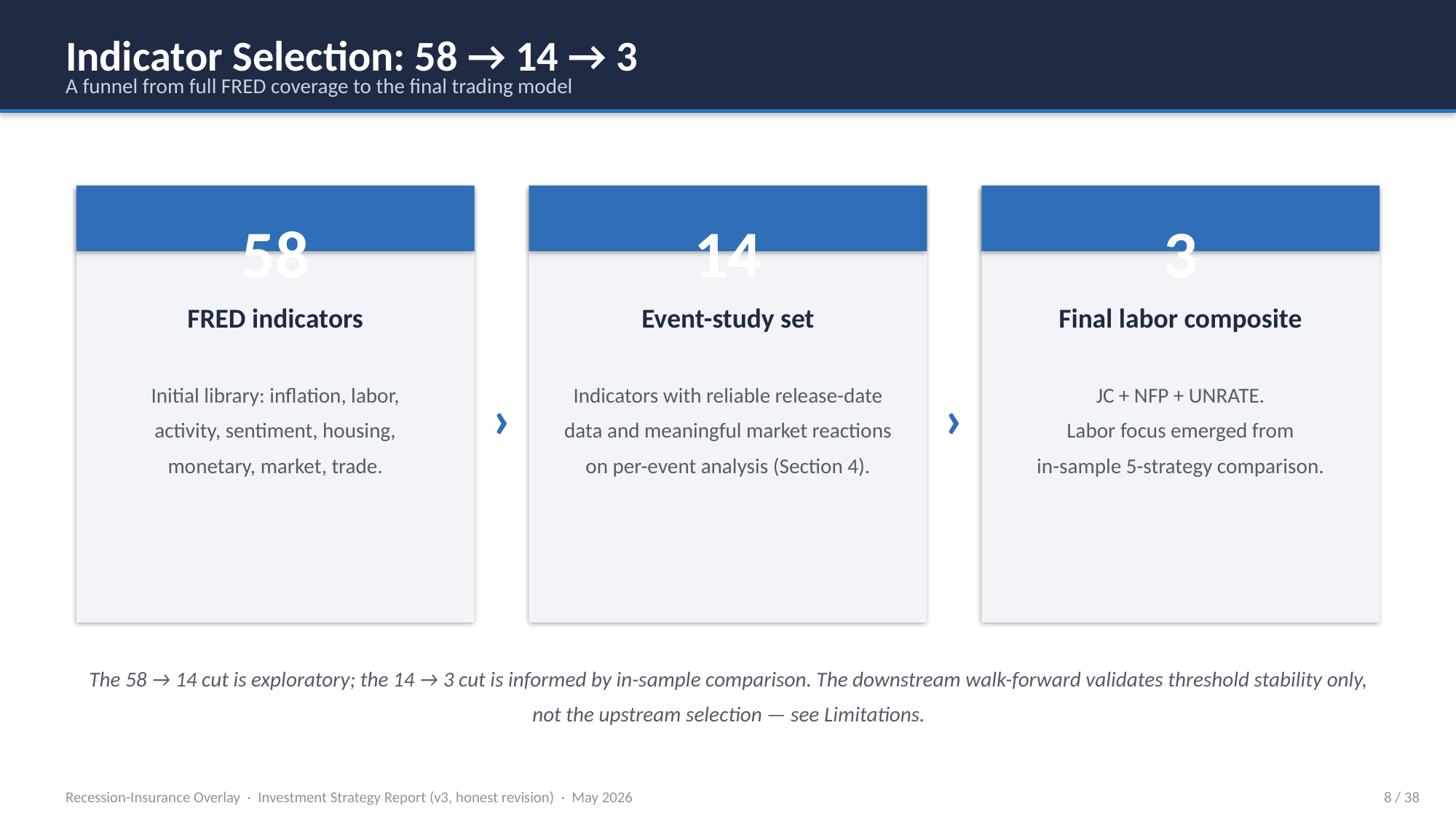

Indicator Selection: 58 → 14 → 3
A funnel from full FRED coverage to the final trading model

58
14
3
FRED indicators
Event-study set
Final labor composite
Initial library: inflation, labor,
activity, sentiment, housing,
monetary, market, trade.
›
Indicators with reliable release-date
data and meaningful market reactions
on per-event analysis (Section 4).
›
JC + NFP + UNRATE.
Labor focus emerged from
in-sample 5-strategy comparison.
The 58 → 14 cut is exploratory; the 14 → 3 cut is informed by in-sample comparison. The downstream walk-forward validates threshold stability only, not the upstream selection — see Limitations.
Recession-Insurance Overlay  ·  Investment Strategy Report (v3, honest revision)  ·  May 2026
8 / 38